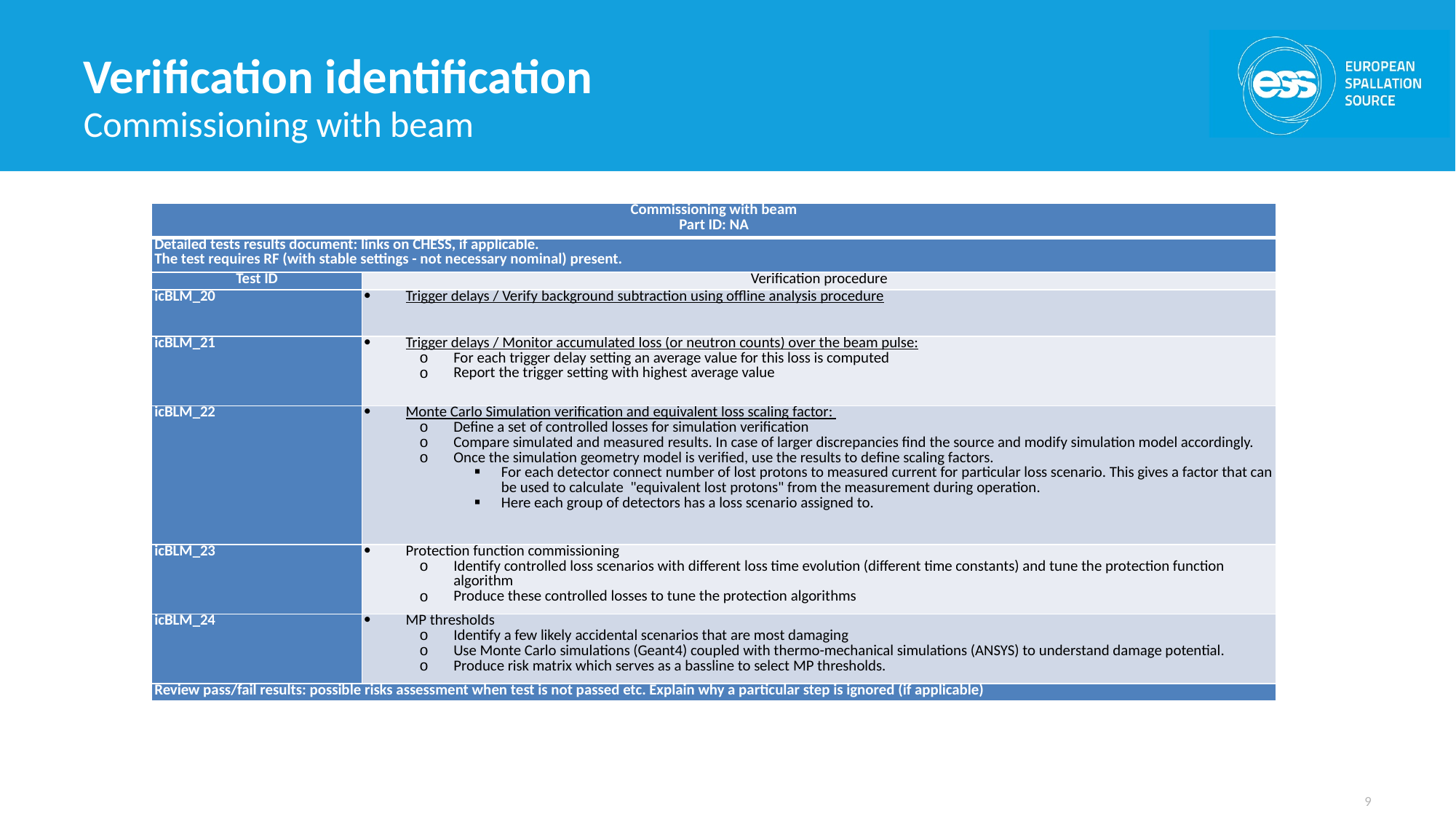

# Verification identification
Commissioning with beam
| Commissioning with beam Part ID: NA |  |
| --- | --- |
| Detailed tests results document: links on CHESS, if applicable. The test requires RF (with stable settings - not necessary nominal) present. |  |
| Test ID | Verification procedure |
| icBLM\_20 | Trigger delays / Verify background subtraction using offline analysis procedure |
| icBLM\_21 | Trigger delays / Monitor accumulated loss (or neutron counts) over the beam pulse: For each trigger delay setting an average value for this loss is computed Report the trigger setting with highest average value |
| icBLM\_22 | Monte Carlo Simulation verification and equivalent loss scaling factor: Define a set of controlled losses for simulation verification Compare simulated and measured results. In case of larger discrepancies find the source and modify simulation model accordingly. Once the simulation geometry model is verified, use the results to define scaling factors. For each detector connect number of lost protons to measured current for particular loss scenario. This gives a factor that can be used to calculate "equivalent lost protons" from the measurement during operation. Here each group of detectors has a loss scenario assigned to. |
| icBLM\_23 | Protection function commissioning Identify controlled loss scenarios with different loss time evolution (different time constants) and tune the protection function algorithm Produce these controlled losses to tune the protection algorithms |
| icBLM\_24 | MP thresholds Identify a few likely accidental scenarios that are most damaging Use Monte Carlo simulations (Geant4) coupled with thermo-mechanical simulations (ANSYS) to understand damage potential. Produce risk matrix which serves as a bassline to select MP thresholds. |
| Review pass/fail results: possible risks assessment when test is not passed etc. Explain why a particular step is ignored (if applicable) |  |

9